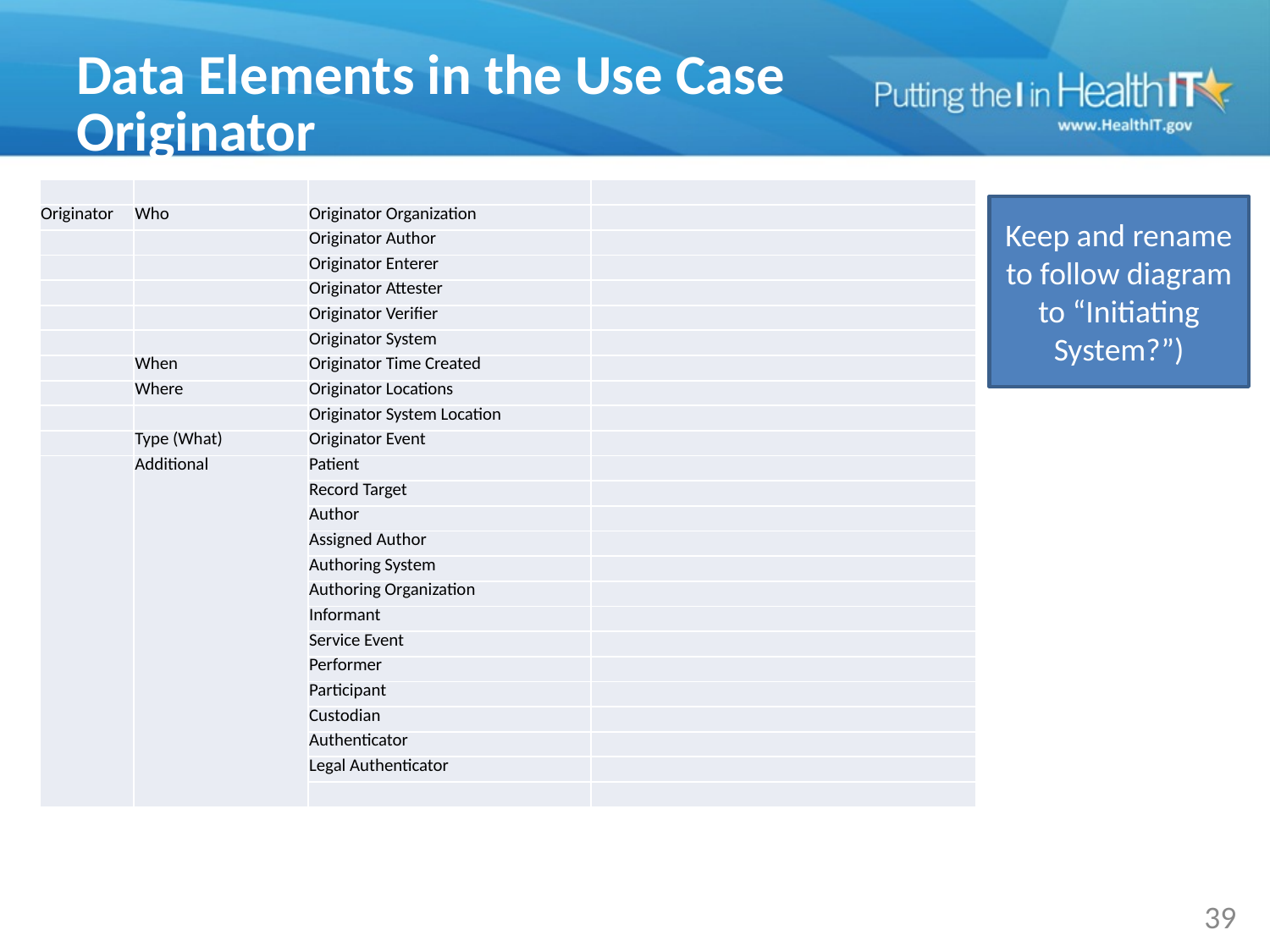

# Data Elements in the Use Case Originator
|  |  |  |  |
| --- | --- | --- | --- |
| Originator | Who | Originator Organization |  |
|  |  | Originator Author |  |
|  |  | Originator Enterer |  |
|  |  | Originator Attester |  |
|  |  | Originator Verifier |  |
|  |  | Originator System |  |
|  | When | Originator Time Created |  |
|  | Where | Originator Locations |  |
|  |  | Originator System Location |  |
|  | Type (What) | Originator Event |  |
|  | Additional | Patient |  |
|  |  | Record Target |  |
|  |  | Author |  |
|  |  | Assigned Author |  |
|  |  | Authoring System |  |
|  |  | Authoring Organization |  |
|  |  | Informant |  |
|  |  | Service Event |  |
|  |  | Performer |  |
|  |  | Participant |  |
|  |  | Custodian |  |
|  |  | Authenticator |  |
|  |  | Legal Authenticator |  |
|  |  |  |  |
Keep and rename to follow diagram to “Initiating System?”)
39